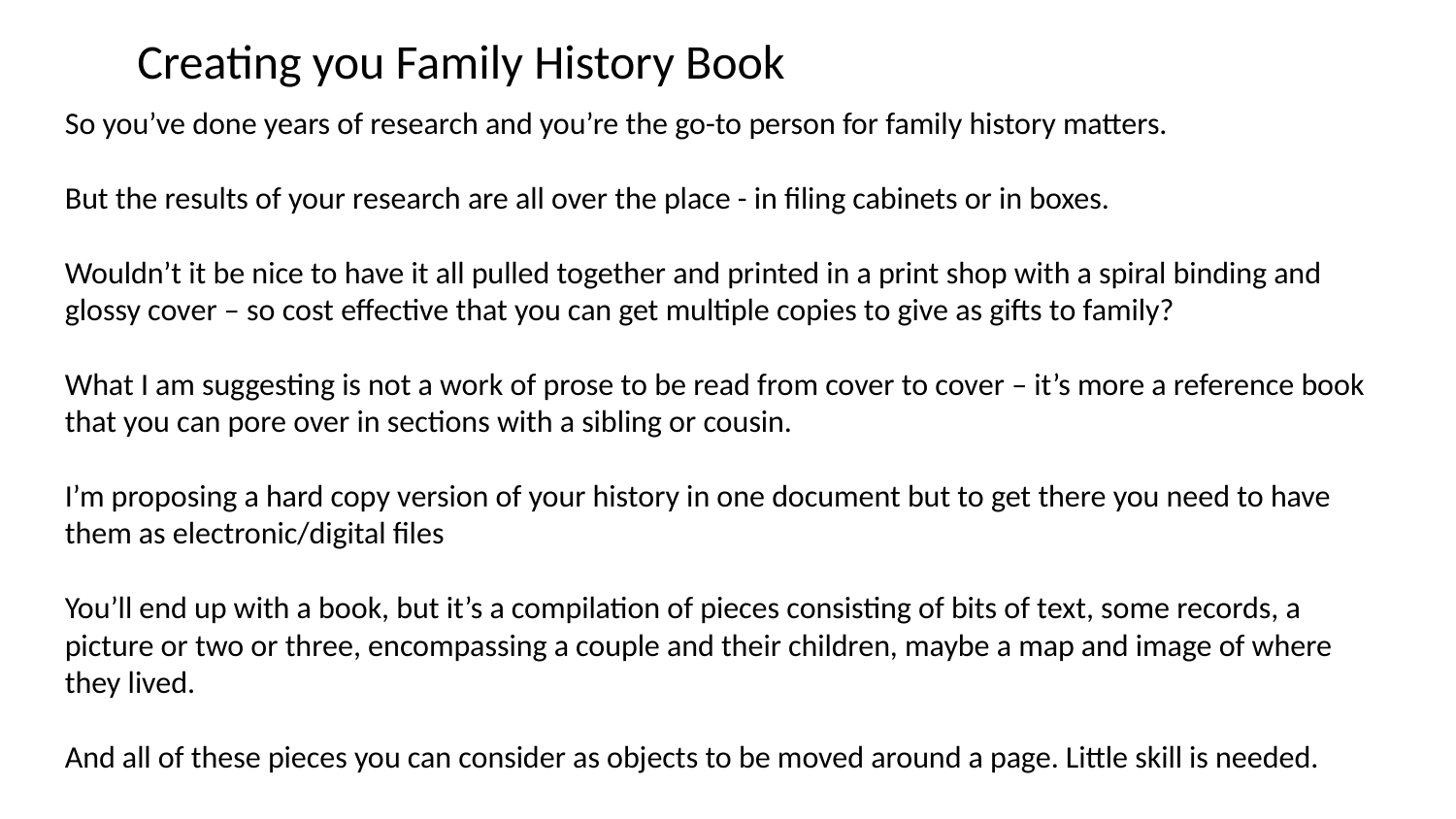

Creating you Family History Book
So you’ve done years of research and you’re the go-to person for family history matters.

But the results of your research are all over the place - in filing cabinets or in boxes.

Wouldn’t it be nice to have it all pulled together and printed in a print shop with a spiral binding and glossy cover – so cost effective that you can get multiple copies to give as gifts to family?

What I am suggesting is not a work of prose to be read from cover to cover – it’s more a reference book that you can pore over in sections with a sibling or cousin.

I’m proposing a hard copy version of your history in one document but to get there you need to have them as electronic/digital files

You’ll end up with a book, but it’s a compilation of pieces consisting of bits of text, some records, a picture or two or three, encompassing a couple and their children, maybe a map and image of where they lived.

And all of these pieces you can consider as objects to be moved around a page. Little skill is needed.